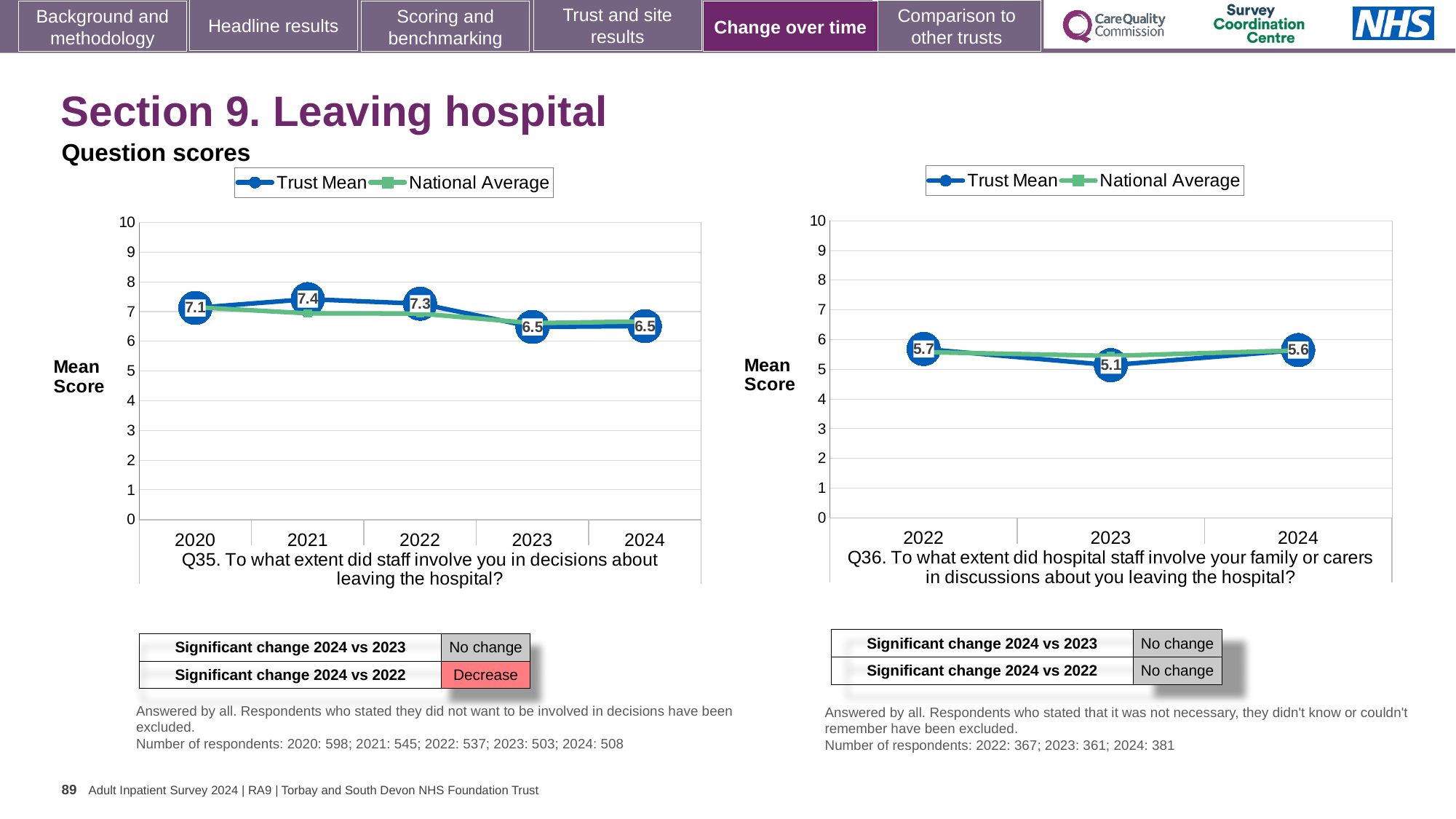

# Section 9. Leaving hospital
Question scores

### Chart

| Category | Trust Mean | National Average |
|---|---|---|
| 2022 | 5.685689255806786 | 5.580055020765087 |
| 2023 | 5.140273738506205 | 5.451676179215576 |
| 2024 | 5.647753244998259 | 5.636999691765052 |

### Chart

| Category | Trust Mean | National Average |
|---|---|---|
| 2020 | 7.12497946992989 | 7.147980493225688 |
| 2021 | 7.419989957370394 | 6.942881082282427 |
| 2022 | 7.266164458912652 | 6.934191277792261 |
| 2023 | 6.48517831696637 | 6.61286261178177 |
| 2024 | 6.512864290818791 | 6.668295380326844 |
| Significant change 2024 vs 2023 | No change |
| --- | --- |
| Significant change 2024 vs 2022 | No change |
| Significant change 2024 vs 2023 | No change |
| --- | --- |
| Significant change 2024 vs 2022 | Decrease |
Answered by all. Respondents who stated they did not want to be involved in decisions have been excluded.
Number of respondents: 2020: 598; 2021: 545; 2022: 537; 2023: 503; 2024: 508

Answered by all. Respondents who stated that it was not necessary, they didn't know or couldn't remember have been excluded.
Number of respondents: 2022: 367; 2023: 361; 2024: 381

89